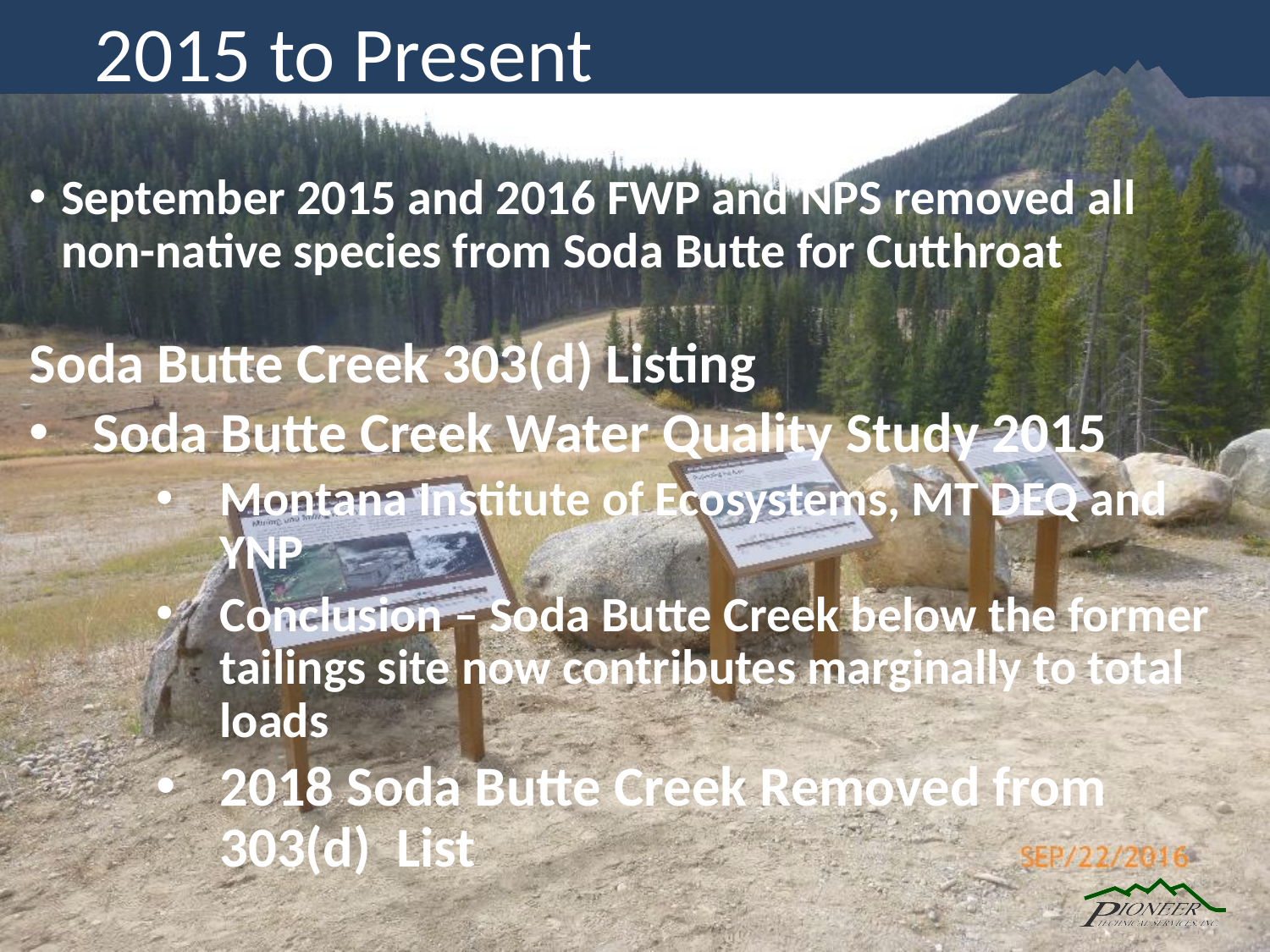

# 2015 to Present
September 2015 and 2016 FWP and NPS removed all non-native species from Soda Butte for Cutthroat

Soda Butte Creek 303(d) Listing
Soda Butte Creek Water Quality Study 2015
Montana Institute of Ecosystems, MT DEQ and YNP
Conclusion – Soda Butte Creek below the former tailings site now contributes marginally to total loads
2018 Soda Butte Creek Removed from 303(d)  List